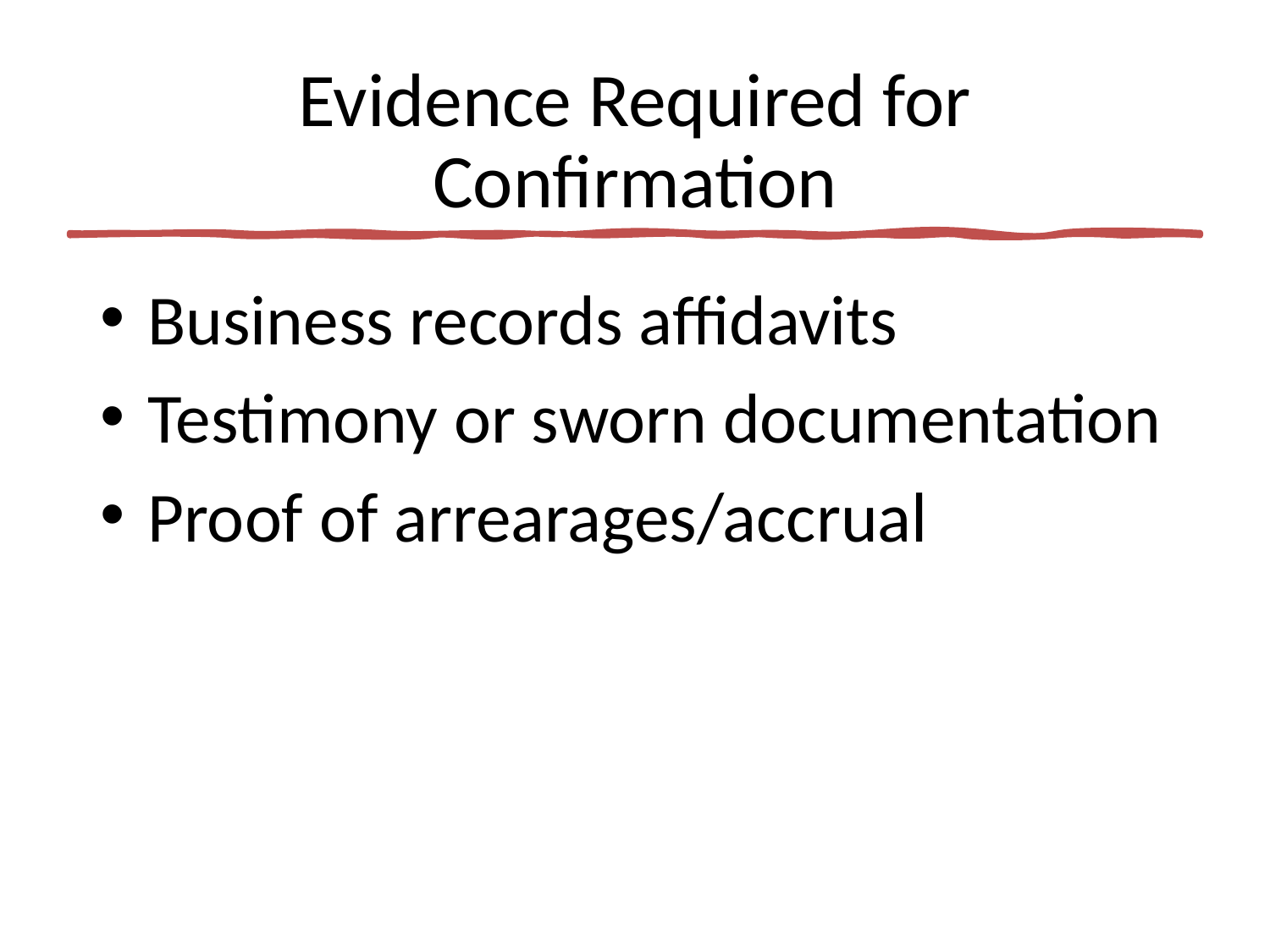

# Evidence Required for Confirmation

Business records affidavits
Testimony or sworn documentation
Proof of arrearages/accrual